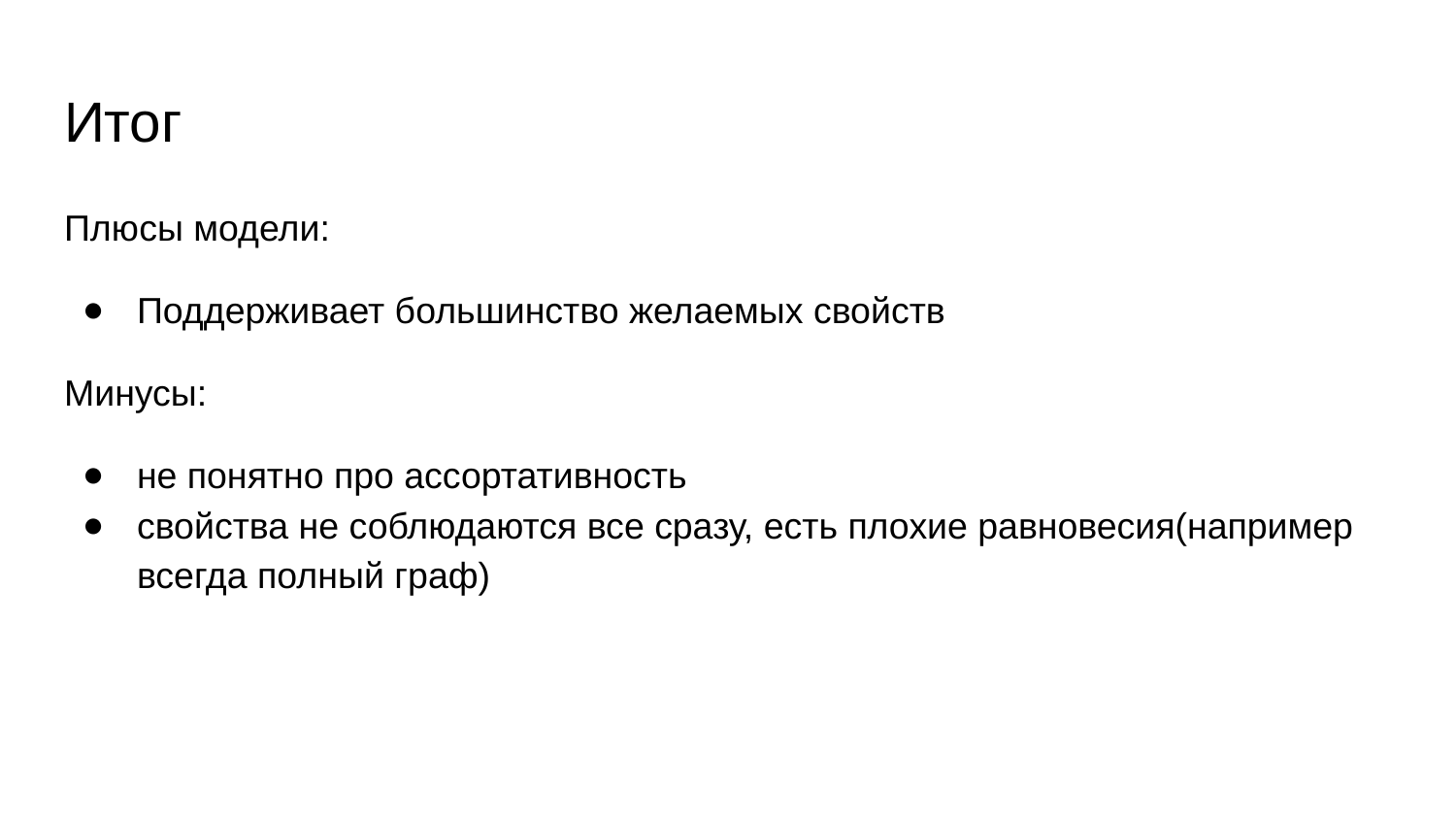

# Итог
Плюсы модели:
Поддерживает большинство желаемых свойств
Минусы:
не понятно про ассортативность
свойства не соблюдаются все сразу, есть плохие равновесия(например всегда полный граф)